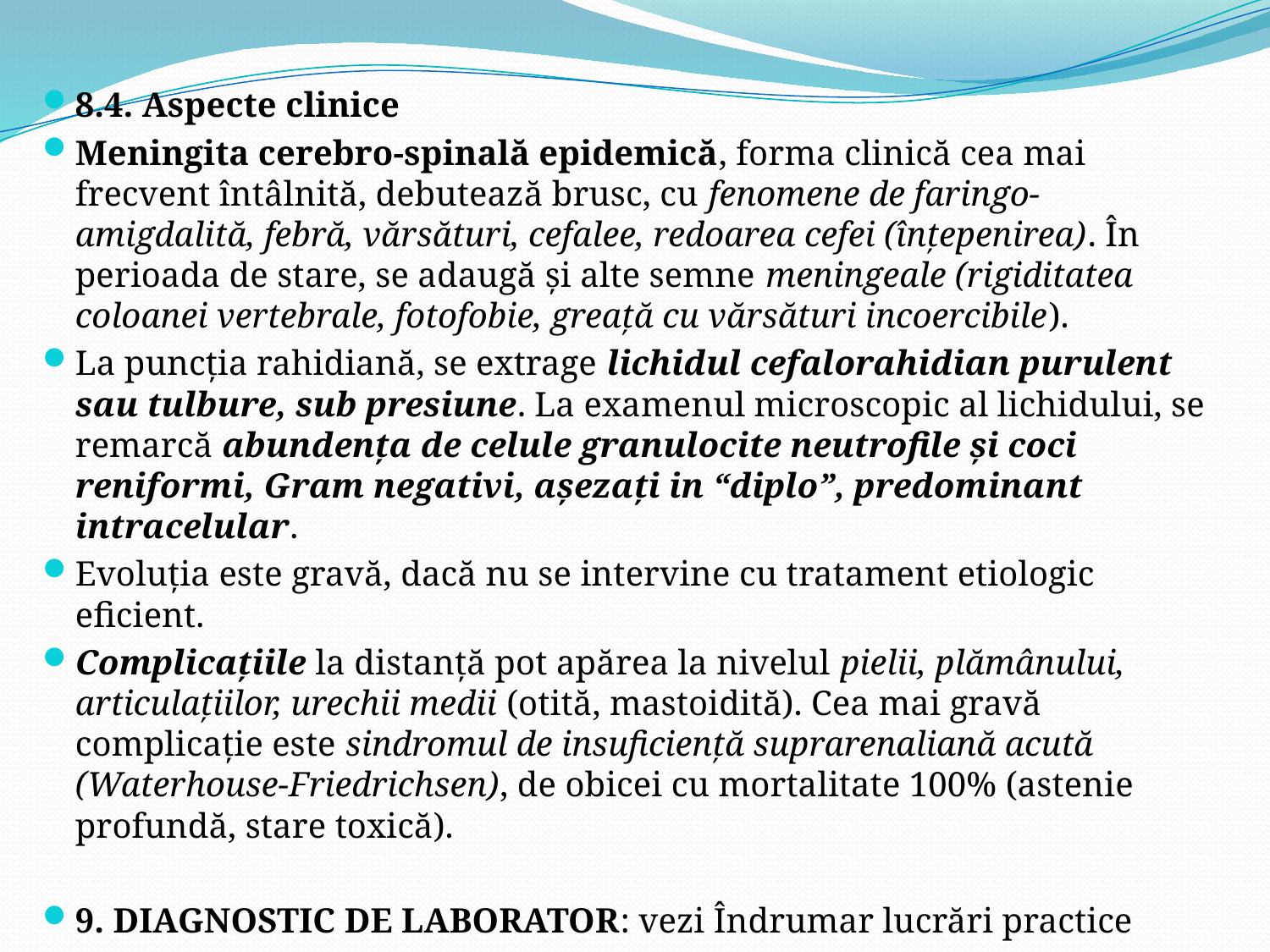

8.4. Aspecte clinice
Meningita cerebro-spinală epidemică, forma clinică cea mai frecvent întâlnită, debutează brusc, cu fenomene de faringo-amigdalită, febră, vărsături, cefalee, redoarea cefei (înţepenirea). În perioada de stare, se adaugă şi alte semne meningeale (rigiditatea coloanei vertebrale, fotofobie, greaţă cu vărsături incoercibile).
La puncţia rahidiană, se extrage lichidul cefalorahidian purulent sau tulbure, sub presiune. La examenul microscopic al lichidului, se remarcă abundenţa de celule granulocite neutrofile şi coci reniformi, Gram negativi, aşezaţi in “diplo”, predominant intracelular.
Evoluţia este gravă, dacă nu se intervine cu tratament etiologic eficient.
Complicaţiile la distanţă pot apărea la nivelul pielii, plămânului, articulaţiilor, urechii medii (otită, mastoidită). Cea mai gravă complicaţie este sindromul de insuficienţă suprarenaliană acută (Waterhouse-Friedrichsen), de obicei cu mortalitate 100% (astenie profundă, stare toxică).

9. DIAGNOSTIC DE LABORATOR: vezi Îndrumar lucrări practice